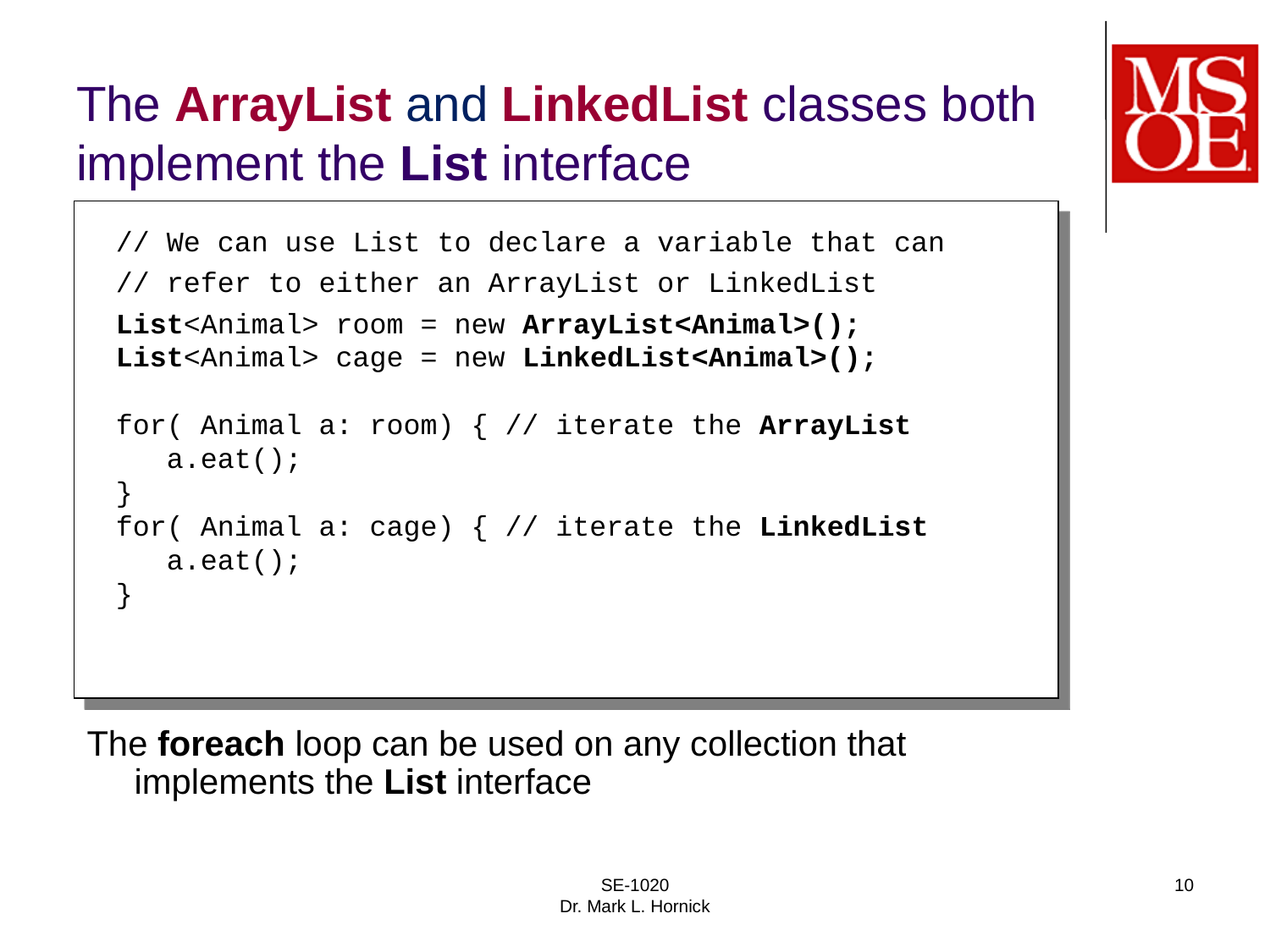

# The ArrayList and LinkedList classes both implement the List interface

// We can use List to declare a variable that can
// refer to either an ArrayList or LinkedList
List<Animal> room = new ArrayList<Animal>();
List<Animal> cage = new LinkedList<Animal>();

for( Animal a: room) { // iterate the ArrayList
   a.eat();
}
for( Animal a: cage) { // iterate the LinkedList
   a.eat();
}

The foreach loop can be used on any collection that implements the List interface
SE-1020
Dr. Mark L. Hornick
10